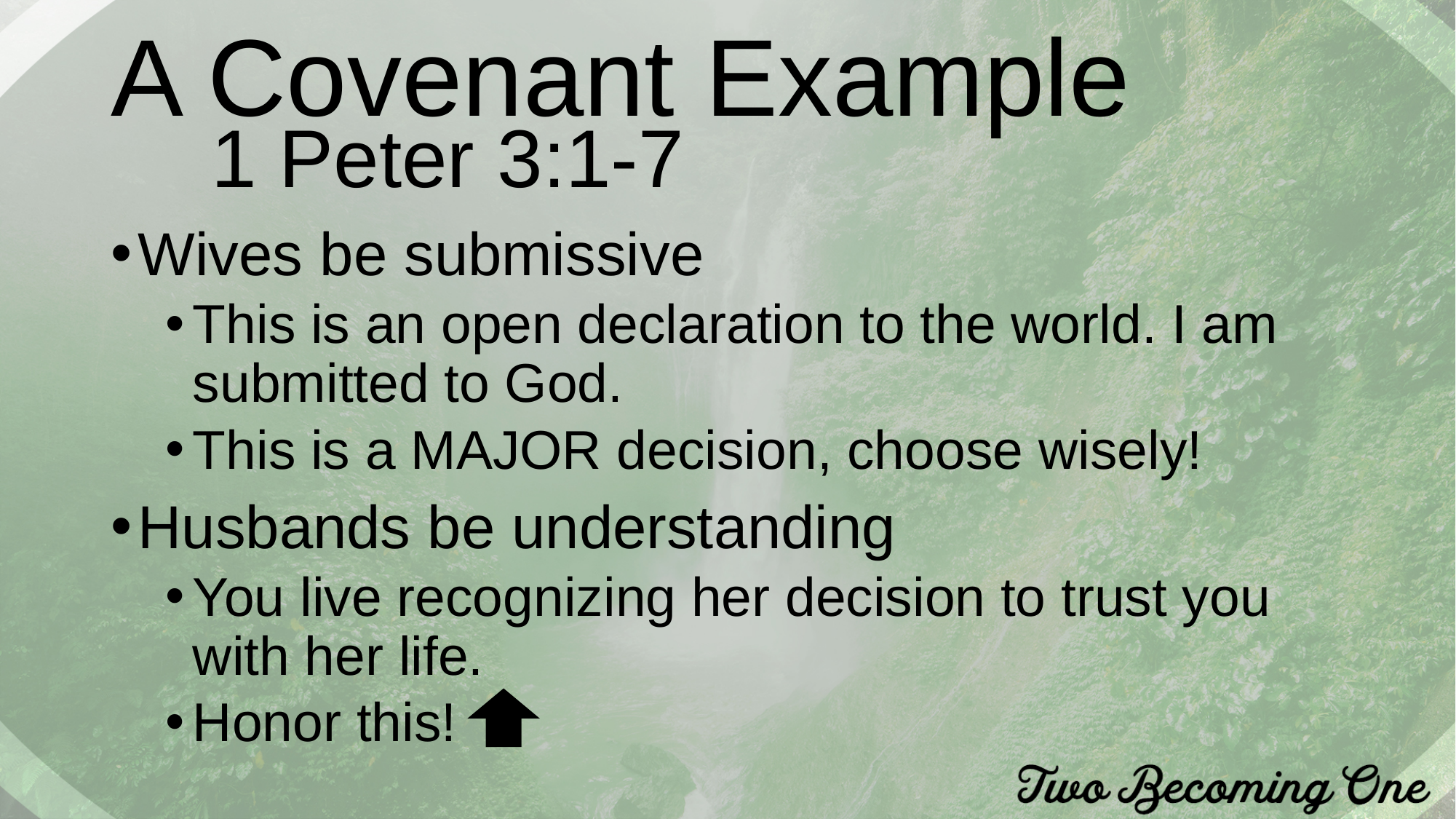

# A Covenant Example
1 Peter 3:1-7
Wives be submissive
This is an open declaration to the world. I am submitted to God.
This is a MAJOR decision, choose wisely!
Husbands be understanding
You live recognizing her decision to trust you with her life.
Honor this!